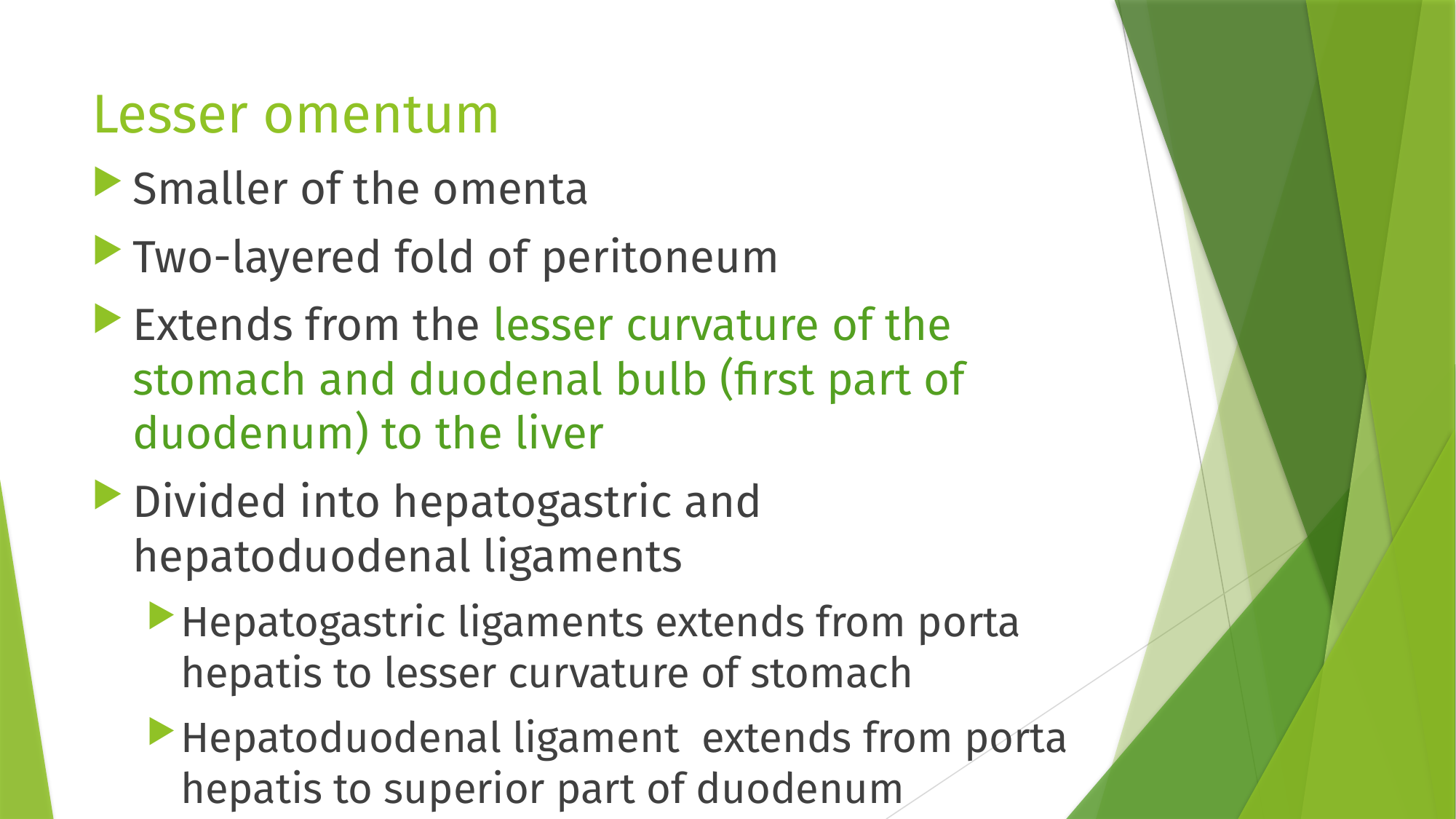

# Lesser omentum
Smaller of the omenta
Two-layered fold of peritoneum
Extends from the lesser curvature of the stomach and duodenal bulb (first part of duodenum) to the liver
Divided into hepatogastric and hepatoduodenal ligaments
Hepatogastric ligaments extends from porta hepatis to lesser curvature of stomach
Hepatoduodenal ligament  extends from porta hepatis to superior part of duodenum